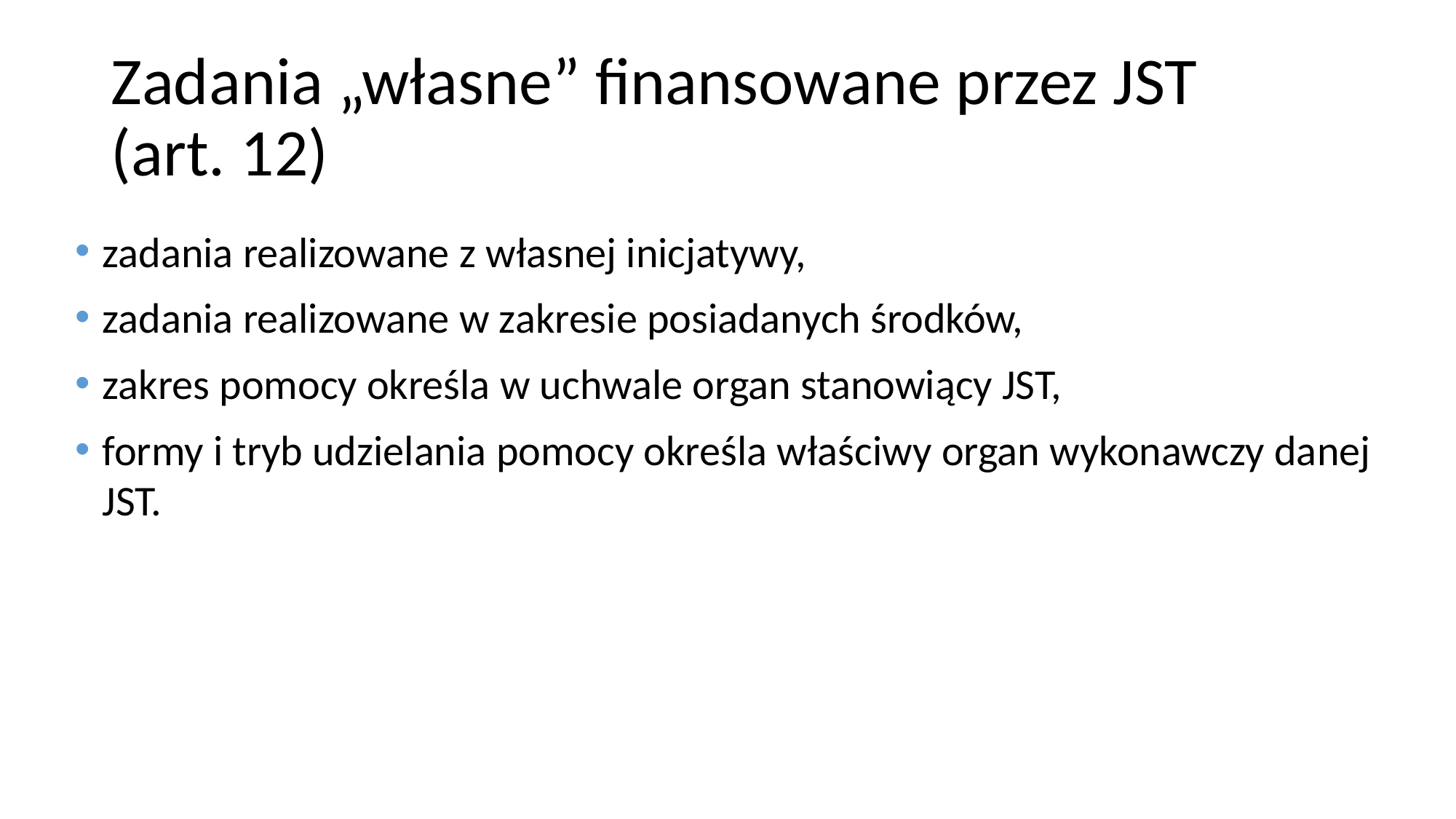

# Zadania „własne” finansowane przez JST (art. 12)
zadania realizowane z własnej inicjatywy,
zadania realizowane w zakresie posiadanych środków,
zakres pomocy określa w uchwale organ stanowiący JST,
formy i tryb udzielania pomocy określa właściwy organ wykonawczy danej JST.